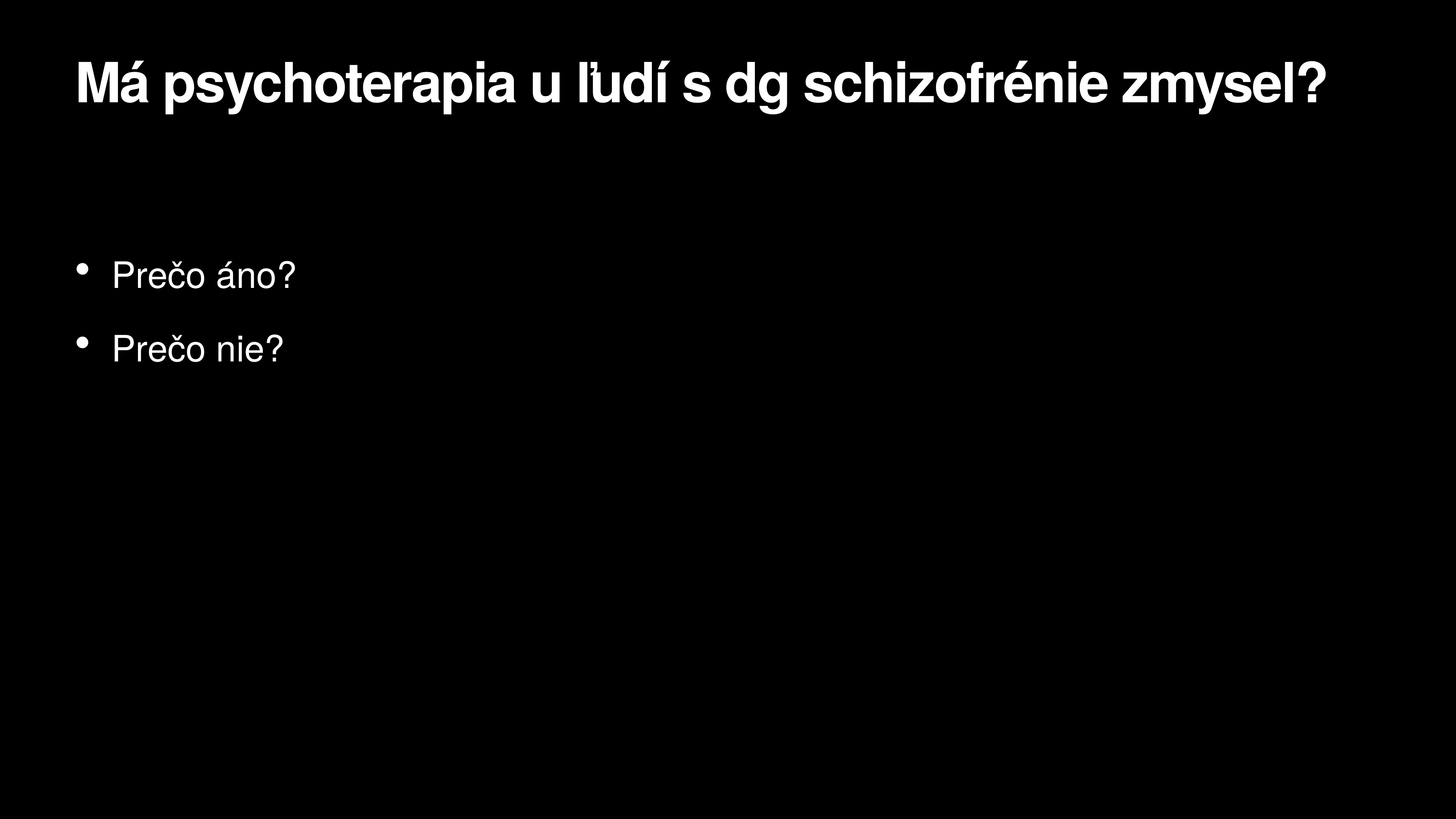

# Má psychoterapia u ľudí s dg schizofrénie zmysel?

Prečo áno?
Prečo nie?